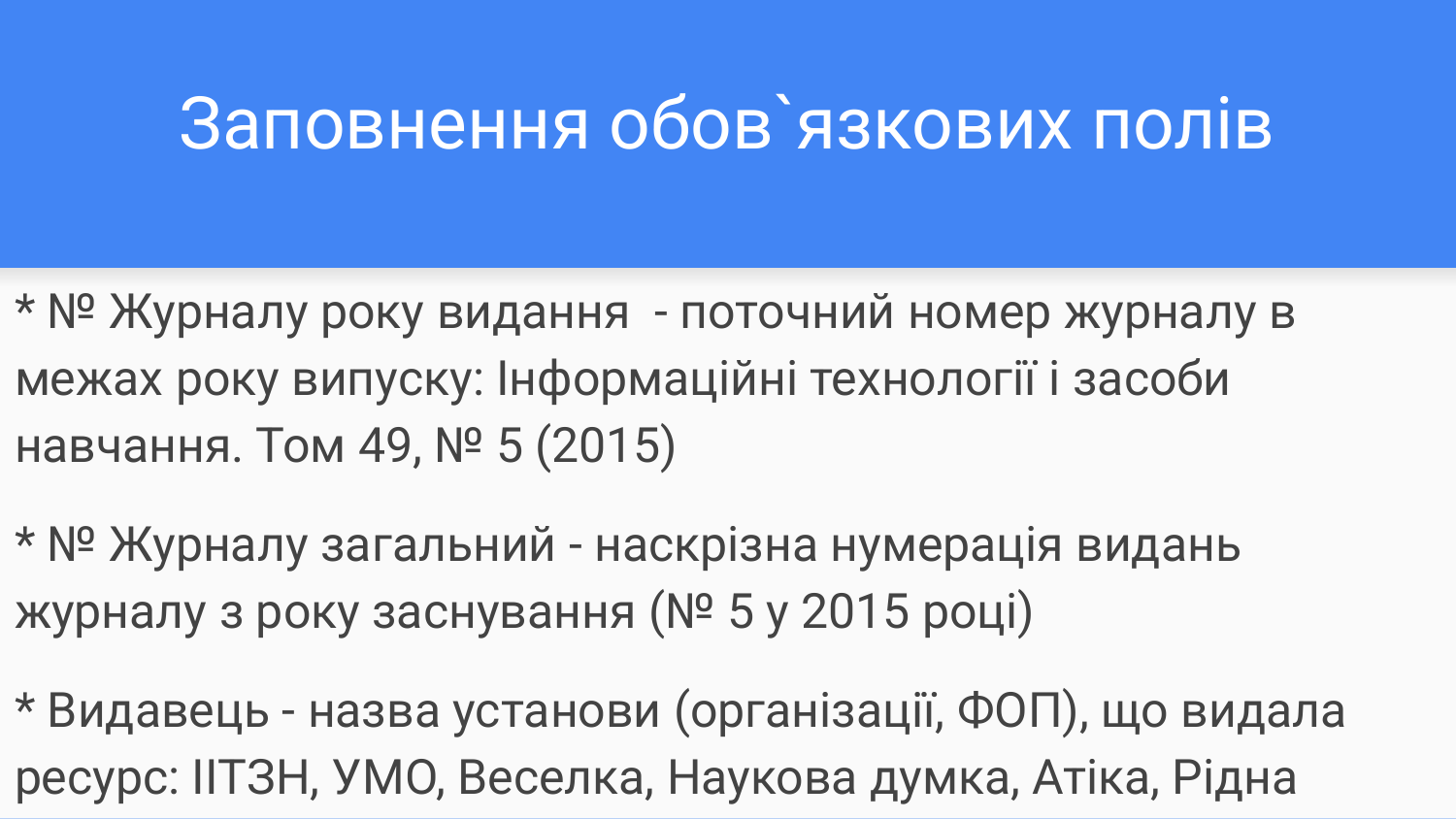

# Заповнення обов`язкових полів
* № Журналу року видання  - поточний номер журналу в межах року випуску: Інформаційні технології і засоби навчання. Том 49, № 5 (2015)
* № Журналу загальний - наскрізна нумерація видань журналу з року заснування (№ 5 у 2015 році)
* Видавець - назва установи (організації, ФОП), що видала ресурс: ІІТЗН, УМО, Веселка, Наукова думка, Атіка, Рідна школа тощо